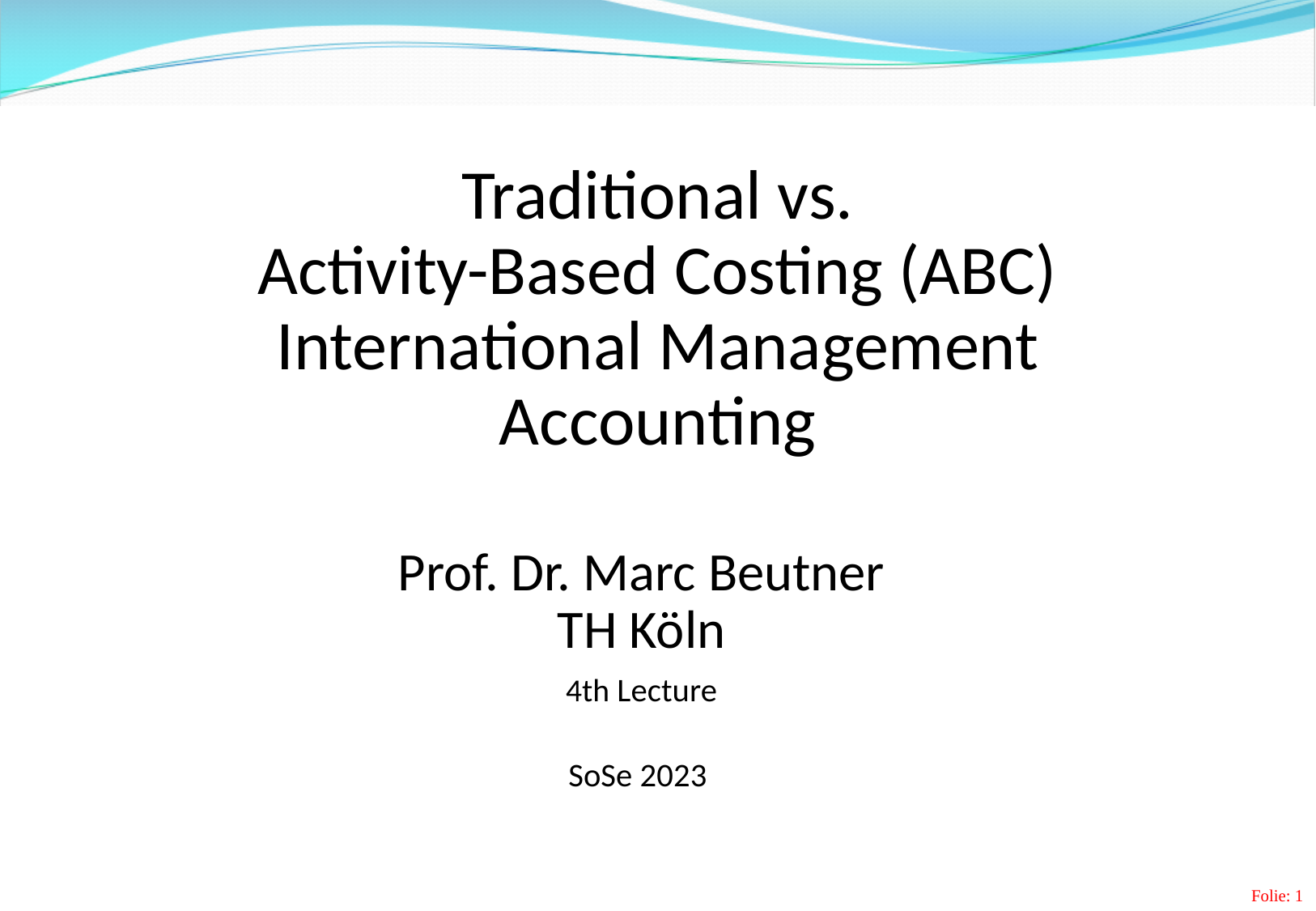

# Traditional vs. Activity-Based Costing (ABC) International Management Accounting
Prof. Dr. Marc Beutner
TH Köln
4th Lecture
SoSe 2023